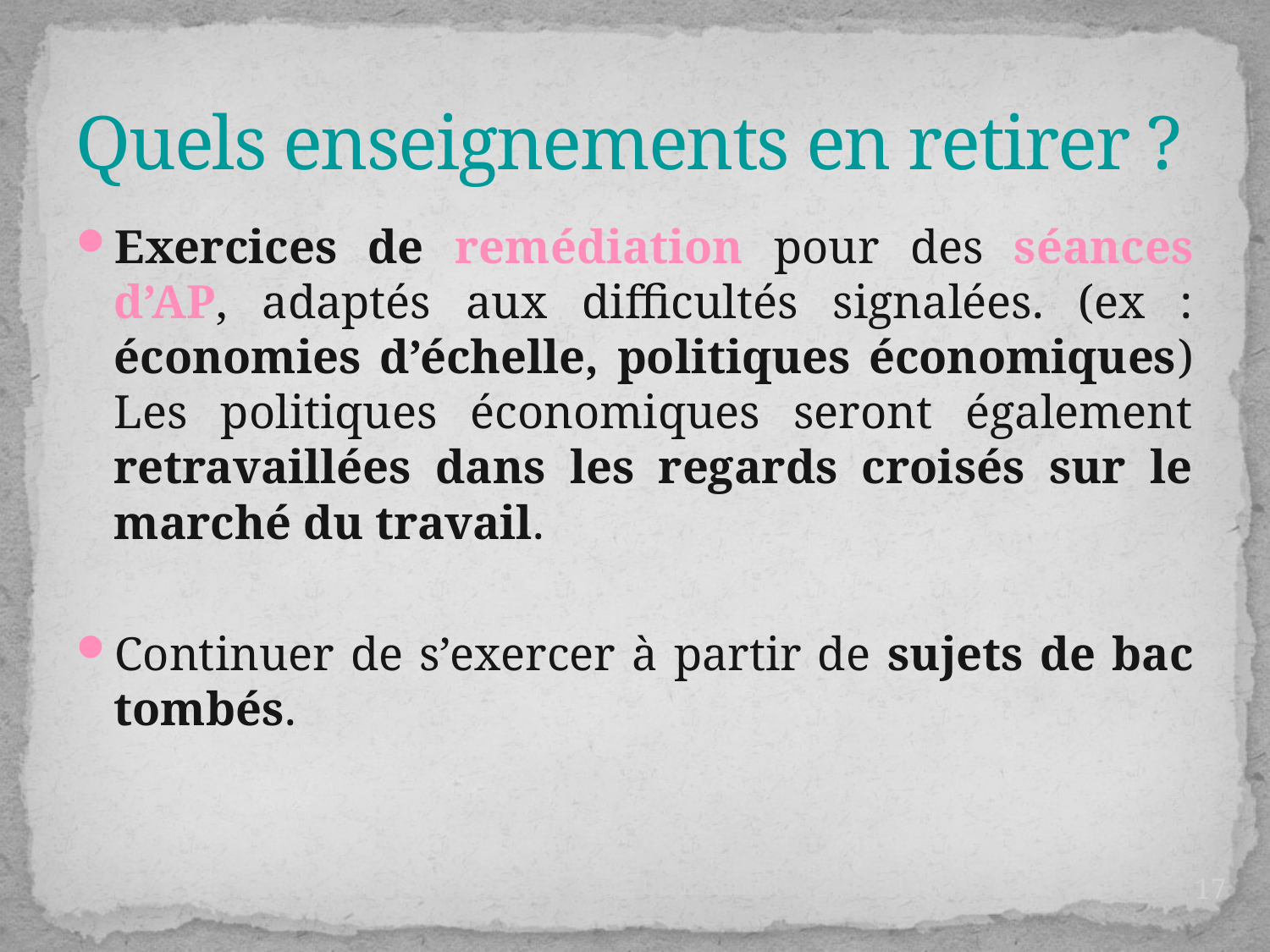

# Quels enseignements en retirer ?
Exercices de remédiation pour des séances d’AP, adaptés aux difficultés signalées. (ex : économies d’échelle, politiques économiques) Les politiques économiques seront également retravaillées dans les regards croisés sur le marché du travail.

Continuer de s’exercer à partir de sujets de bac tombés.
17
Stage UE, L. Auffant
27/03/2017